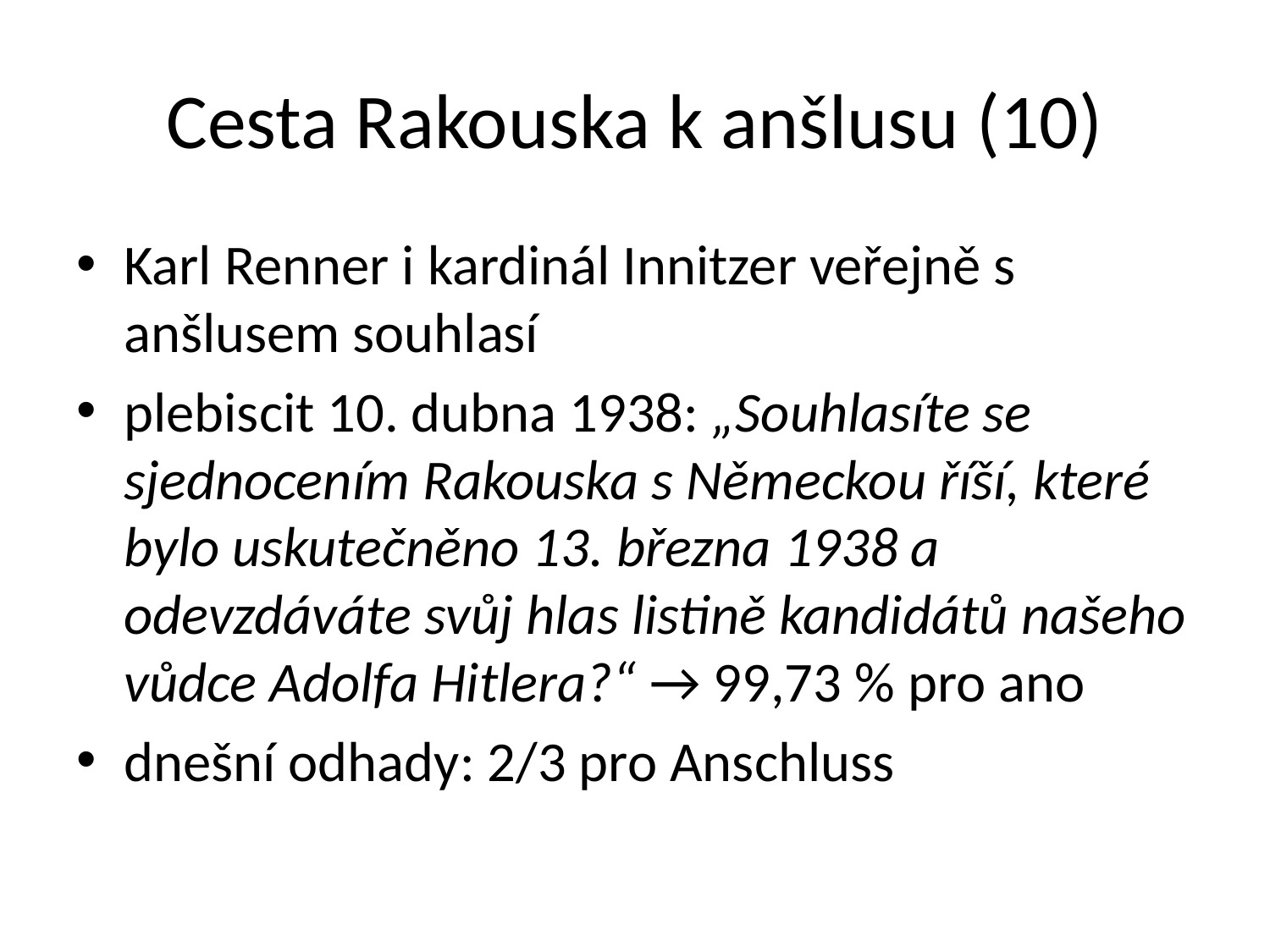

# Cesta Rakouska k anšlusu (10)
Karl Renner i kardinál Innitzer veřejně s anšlusem souhlasí
plebiscit 10. dubna 1938: „Souhlasíte se sjednocením Rakouska s Německou říší, které bylo uskutečněno 13. března 1938 a odevzdáváte svůj hlas listině kandidátů našeho vůdce Adolfa Hitlera?“ → 99,73 % pro ano
dnešní odhady: 2/3 pro Anschluss